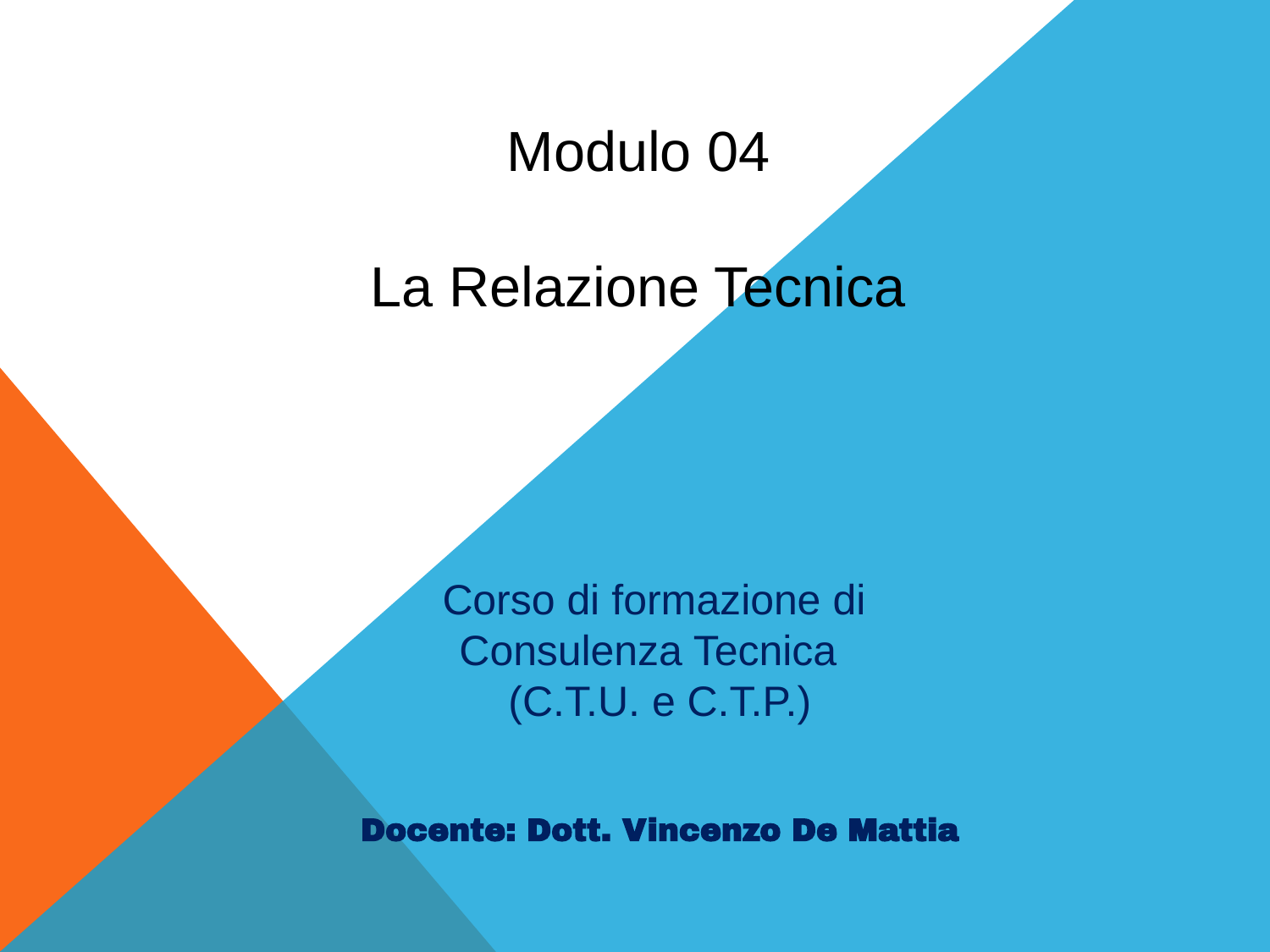

Modulo 04

La Relazione Tecnica

Corso di formazione di
Consulenza Tecnica
(C.T.U. e C.T.P.)

Docente: Dott. Vincenzo De Mattia